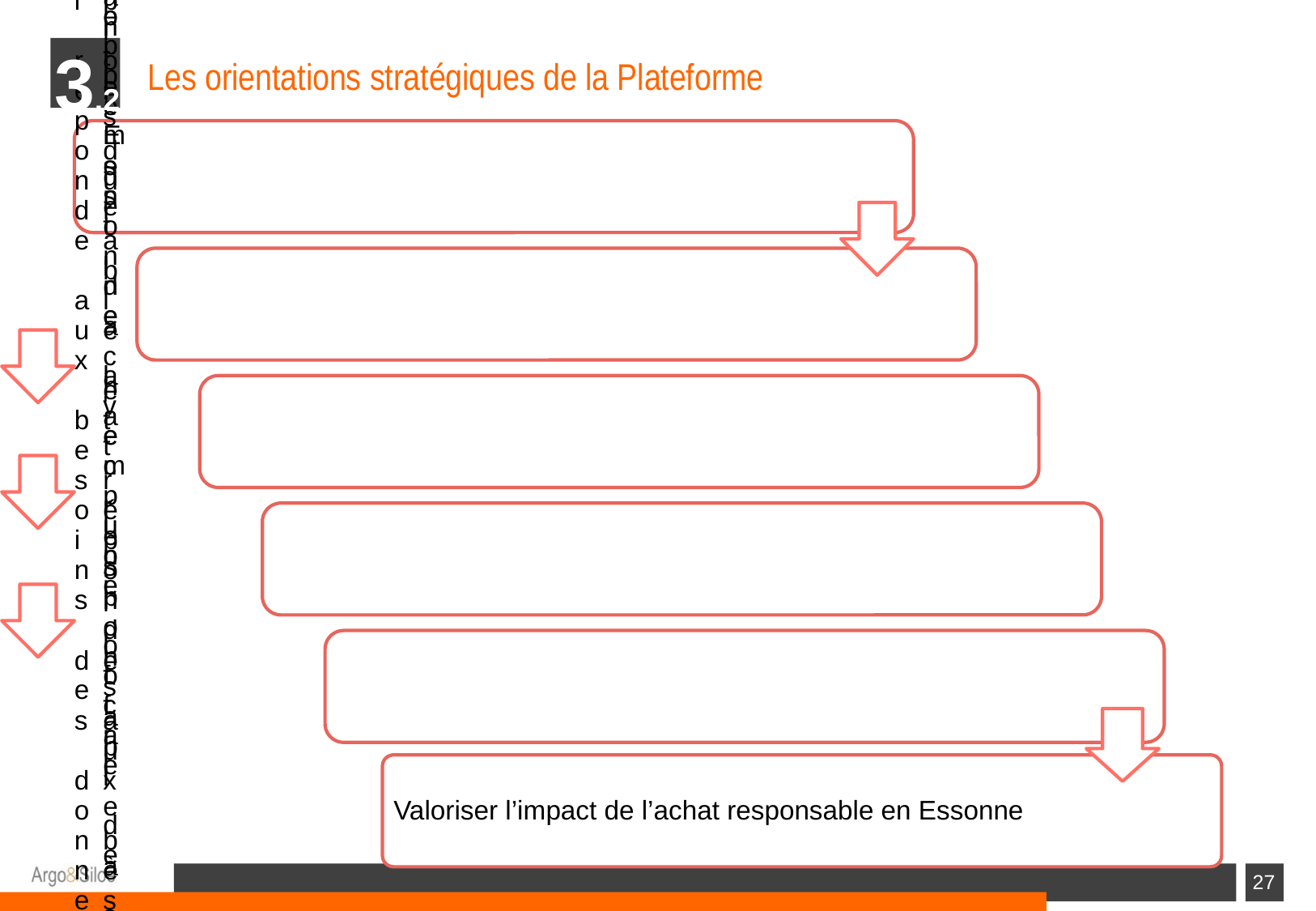

3.2
# Les orientations stratégiques de la Plateforme

Valoriser l’impact de l’achat responsable en Essonne